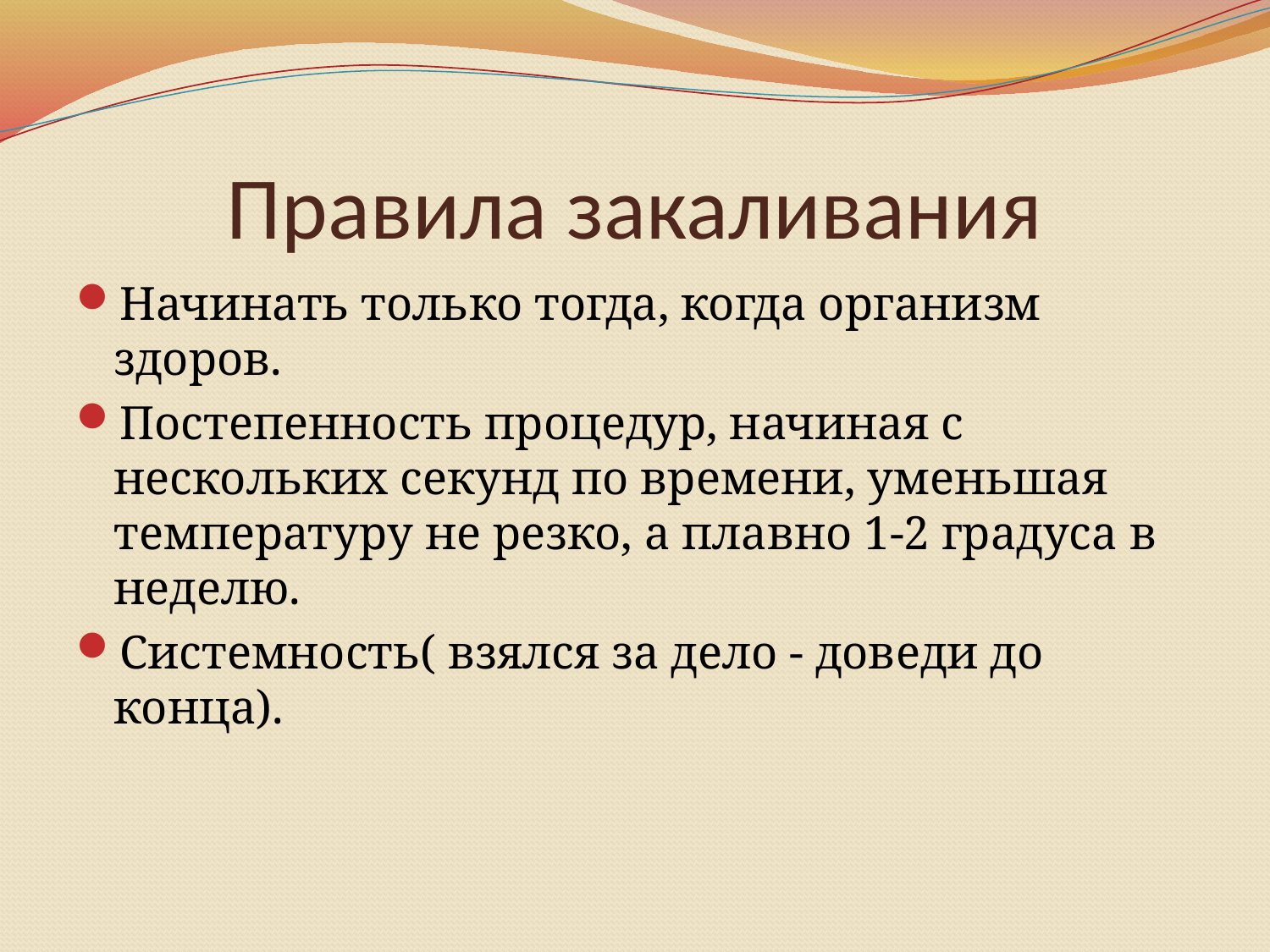

# Правила закаливания
Начинать только тогда, когда организм здоров.
Постепенность процедур, начиная с нескольких секунд по времени, уменьшая температуру не резко, а плавно 1-2 градуса в неделю.
Системность( взялся за дело - доведи до конца).